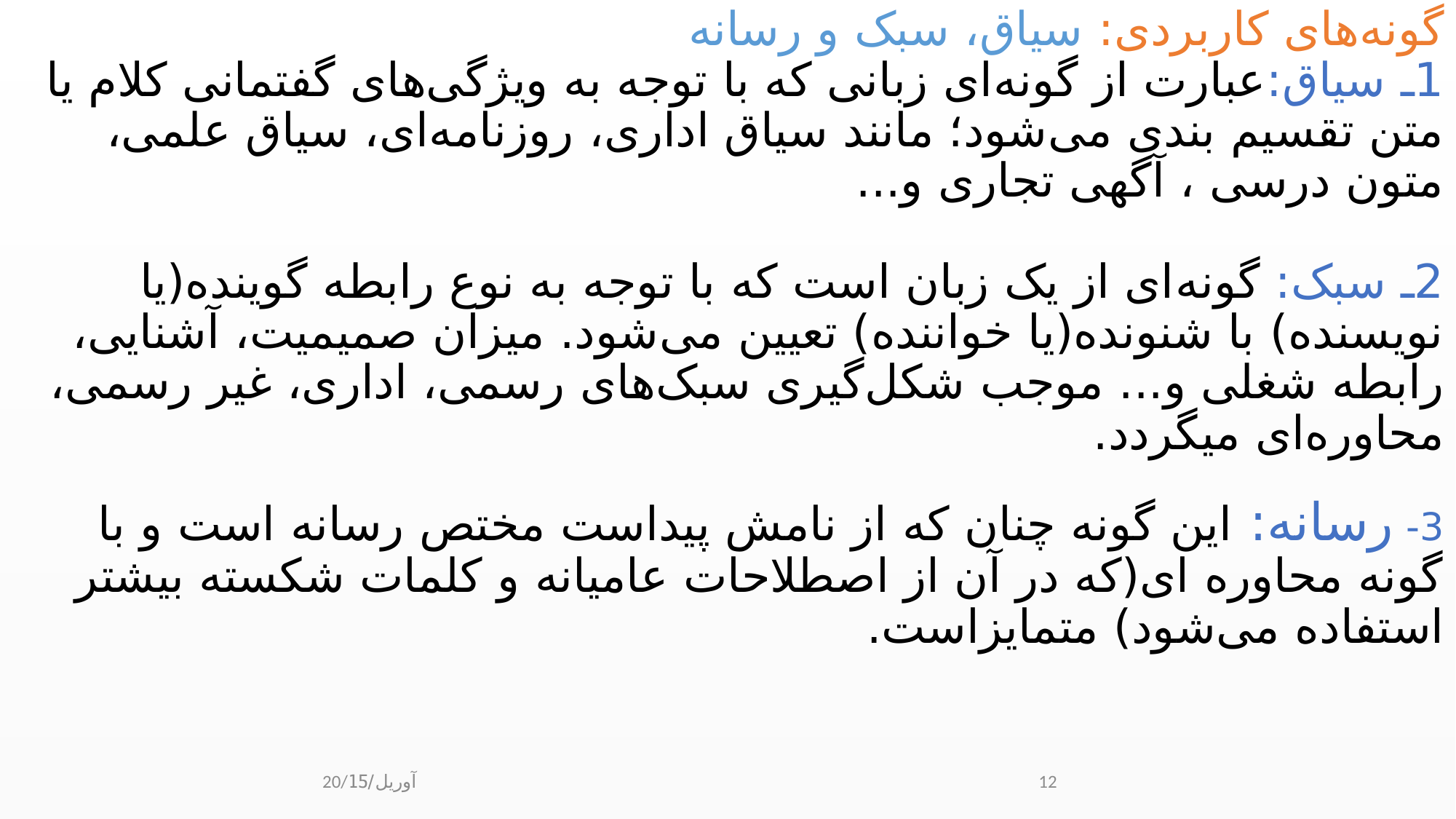

# گونه‌های کاربردی: سیاق، سبک و رسانه 1ـ سیاق:عبارت از گونه‌ای زبانی که با توجه به ویژگی‌های گفتمانی کلام یا متن تقسیم بندی می‌شود؛ مانند سیاق اداری، روزنامه‌ای، سیاق علمی، متون درسی ، آگهی تجاری و... 2ـ سبک: گونه‌ای از یک زبان است که با توجه به نوع رابطه گوینده(یا نویسنده) با شنونده(یا خواننده) تعیین می‌شود. میزان صمیمیت، آشنایی، رابطه شغلی و... موجب شکل‌گیری سبک‌های رسمی، اداری، غیر رسمی، محاوره‌ای میگردد. 3- رسانه: این گونه چنان که از نامش پیداست مختص رسانه است و با گونه محاوره ای(که در آن از اصطلاحات عامیانه و کلمات شکسته بیشتر استفاده می‌شود) متمایزاست.
20/آوريل/15
12